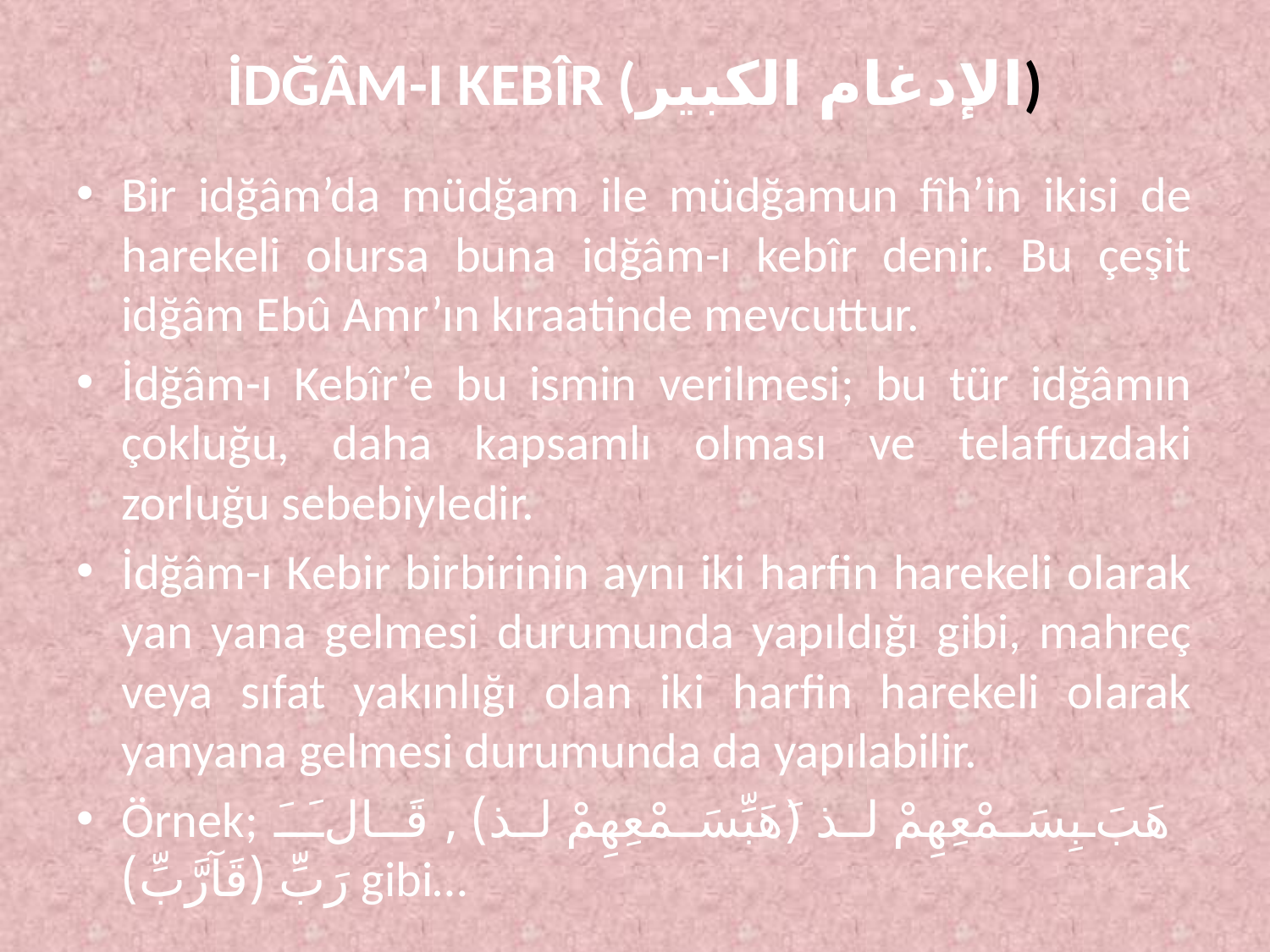

# İDĞÂM-I KEBÎR (الإدغام الكبير)
Bir idğâm’da müdğam ile müdğamun fîh’in ikisi de harekeli olursa buna idğâm-ı kebîr denir. Bu çeşit idğâm Ebû Amr’ın kıraatinde mevcuttur.
İdğâm-ı Kebîr’e bu ismin verilmesi; bu tür idğâmın çokluğu, daha kapsamlı olması ve telaffuzdaki zorluğu sebebiyledir.
İdğâm-ı Kebir birbirinin aynı iki harfin harekeli olarak yan yana gelmesi durumunda yapıldığı gibi, mahreç veya sıfat yakınlığı olan iki harfin harekeli olarak yanyana gelmesi durumunda da yapılabilir.
Örnek; َهَبَ بِسَمْعِهِمْ لذ (َهَبِّسَمْعِهِمْ لذ) , قَالَ رَبِّ (قَآرَّبِّ) gibi…